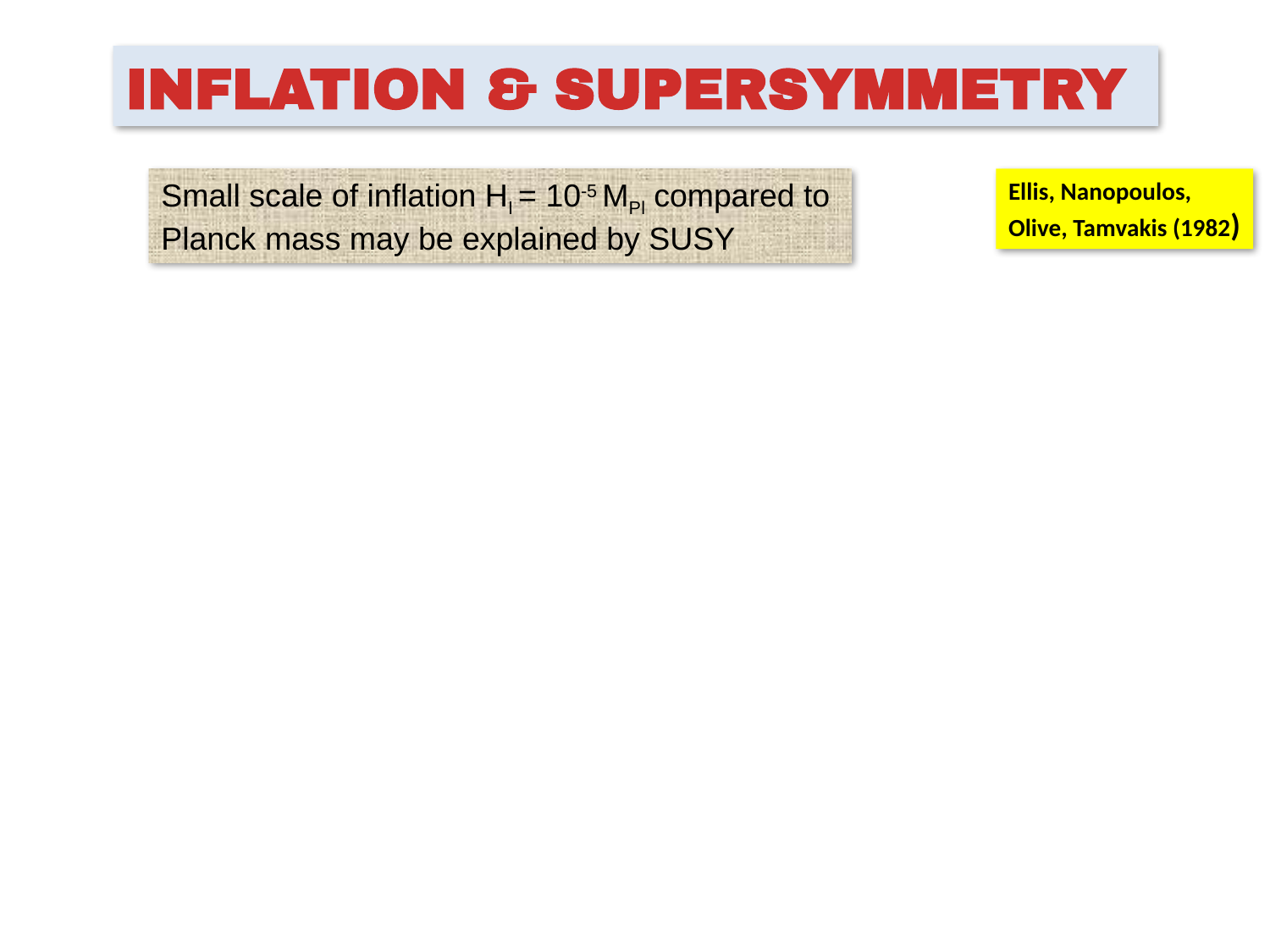

INFLATION & SUPERSYMMETRY
Ellis, Nanopoulos,
Olive, Tamvakis (1982)
Small scale of inflation HI = 10-5 MPl compared to
Planck mass may be explained by SUSY